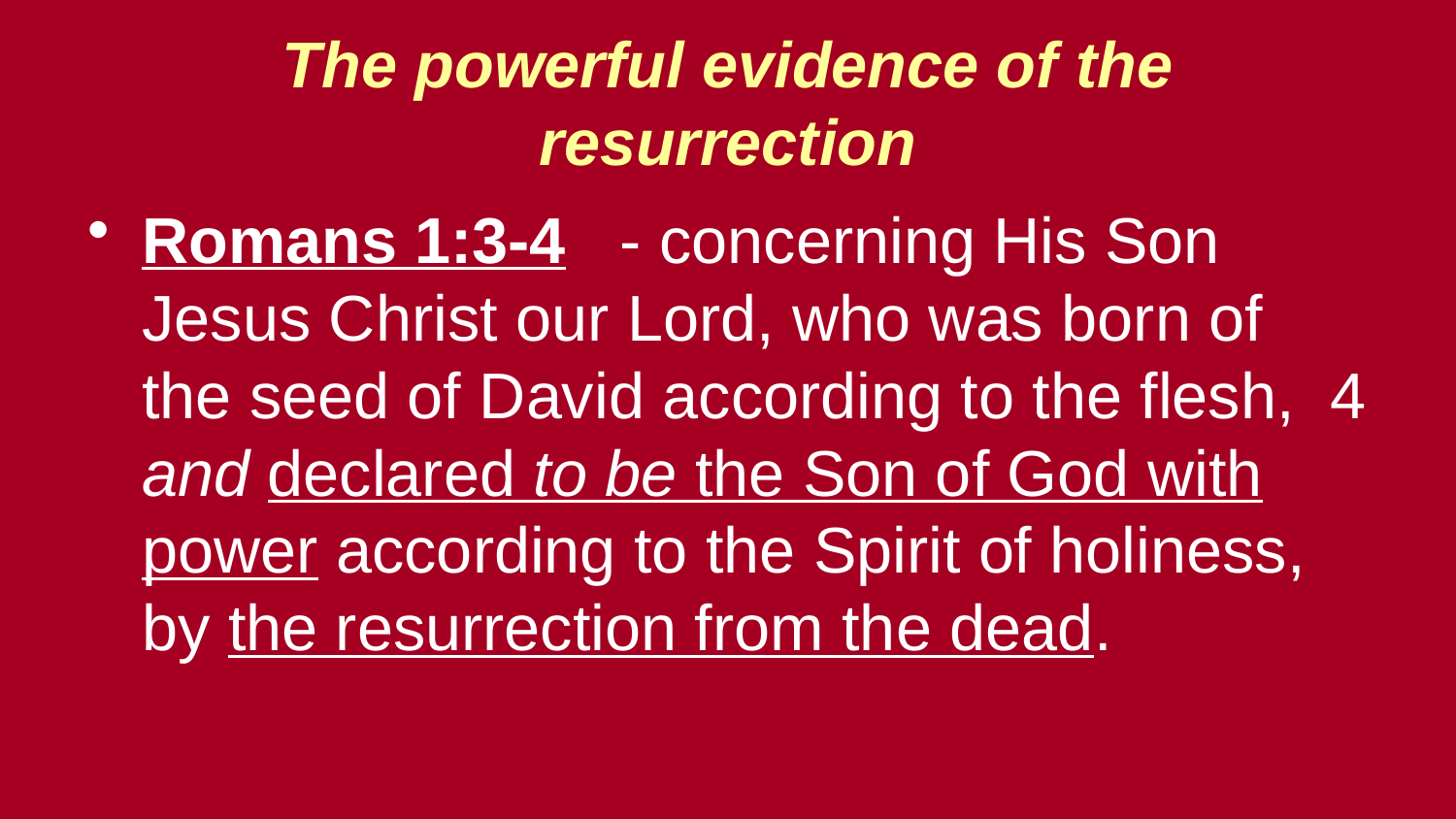

The powerful evidence of the resurrection
Romans 1:3-4   - concerning His Son Jesus Christ our Lord, who was born of the seed of David according to the flesh,  4 and declared to be the Son of God with power according to the Spirit of holiness, by the resurrection from the dead.